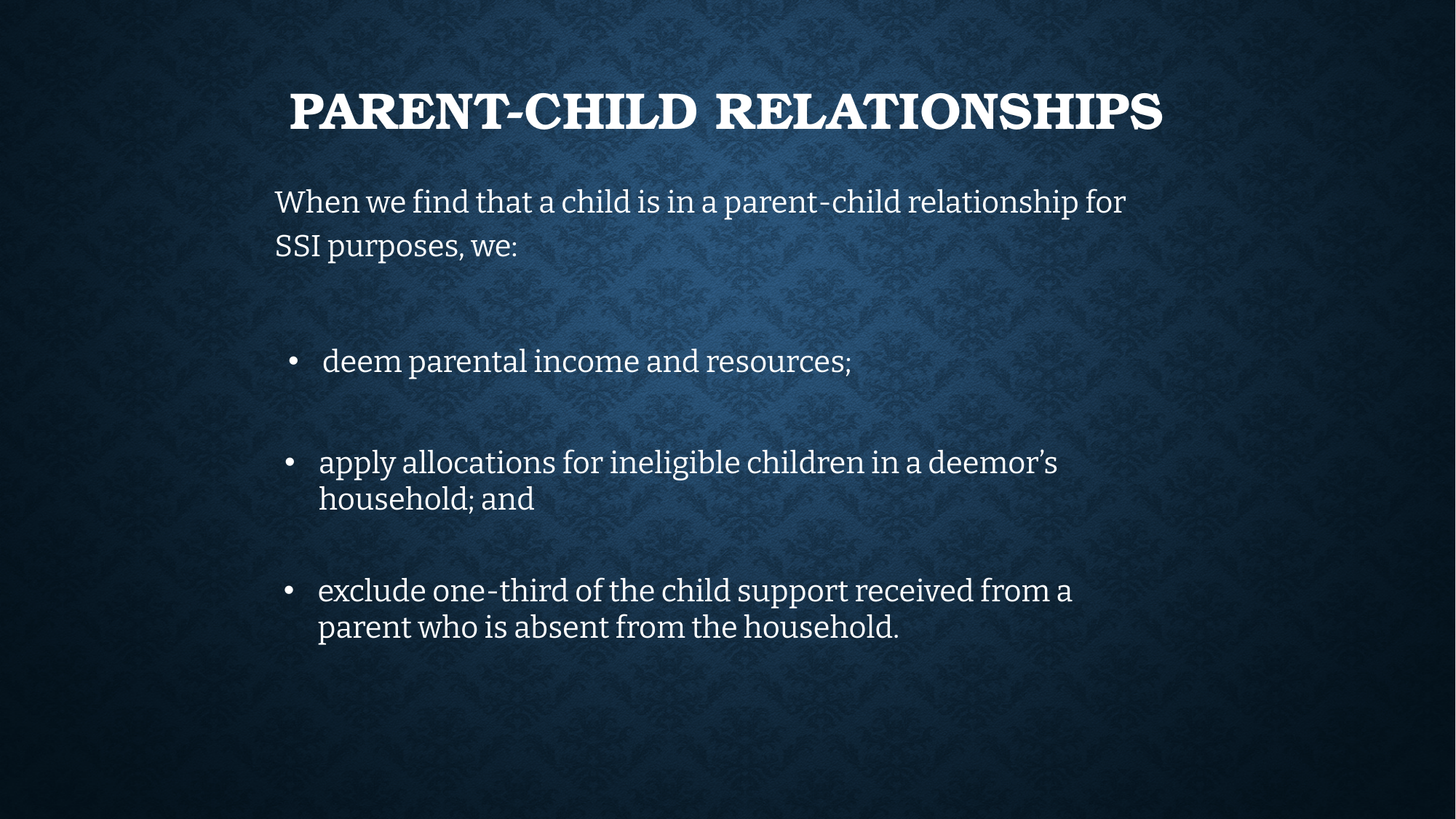

# Parent-child relationships
When we find that a child is in a parent-child relationship for SSI purposes, we:

deem parental income and resources;
apply allocations for ineligible children in a deemor’s household; and
exclude one-third of the child support received from a parent who is absent from the household.